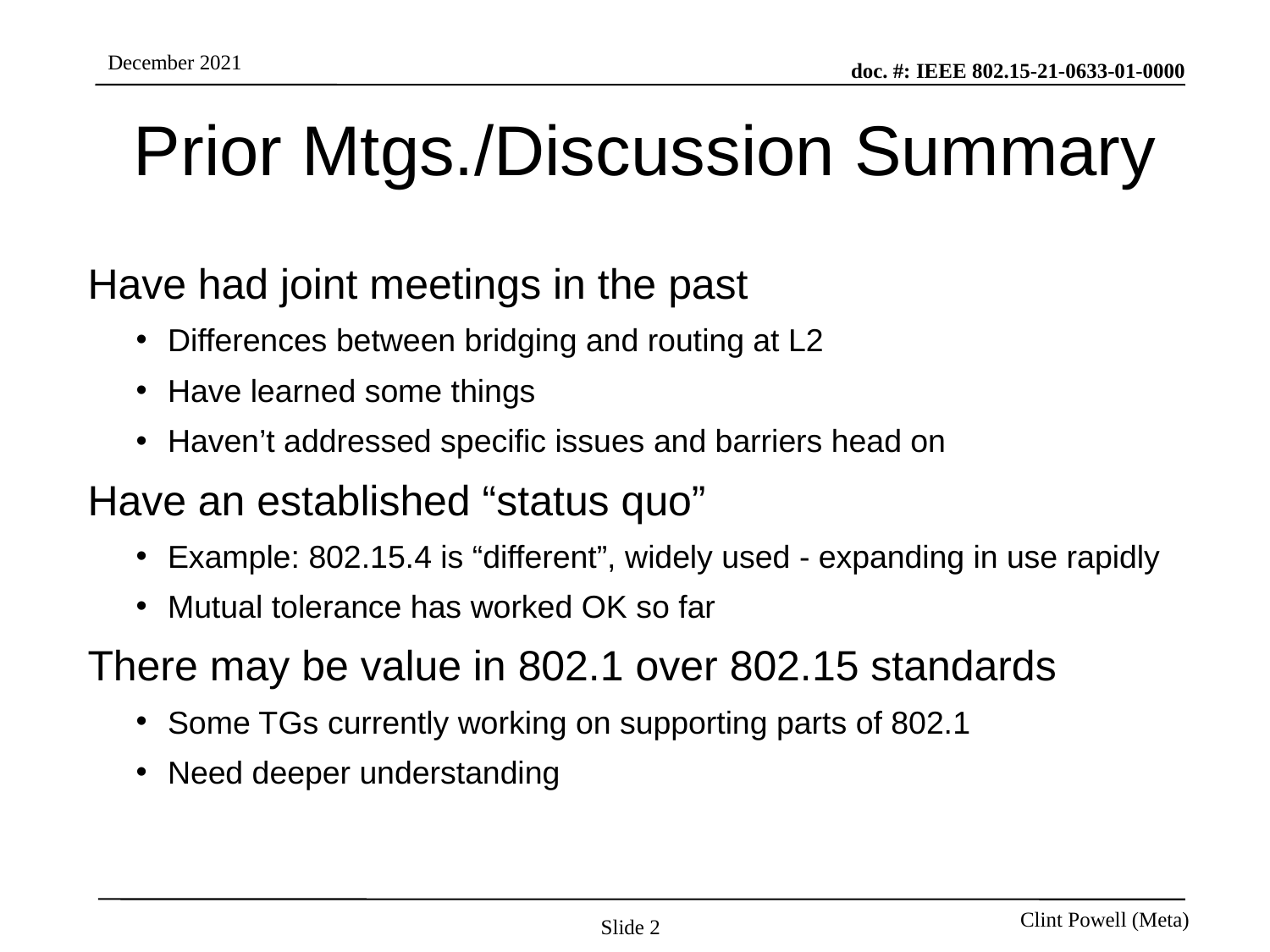

# Prior Mtgs./Discussion Summary
Have had joint meetings in the past
Differences between bridging and routing at L2
Have learned some things
Haven’t addressed specific issues and barriers head on
Have an established “status quo”
Example: 802.15.4 is “different”, widely used - expanding in use rapidly
Mutual tolerance has worked OK so far
There may be value in 802.1 over 802.15 standards
Some TGs currently working on supporting parts of 802.1
Need deeper understanding
Slide 2